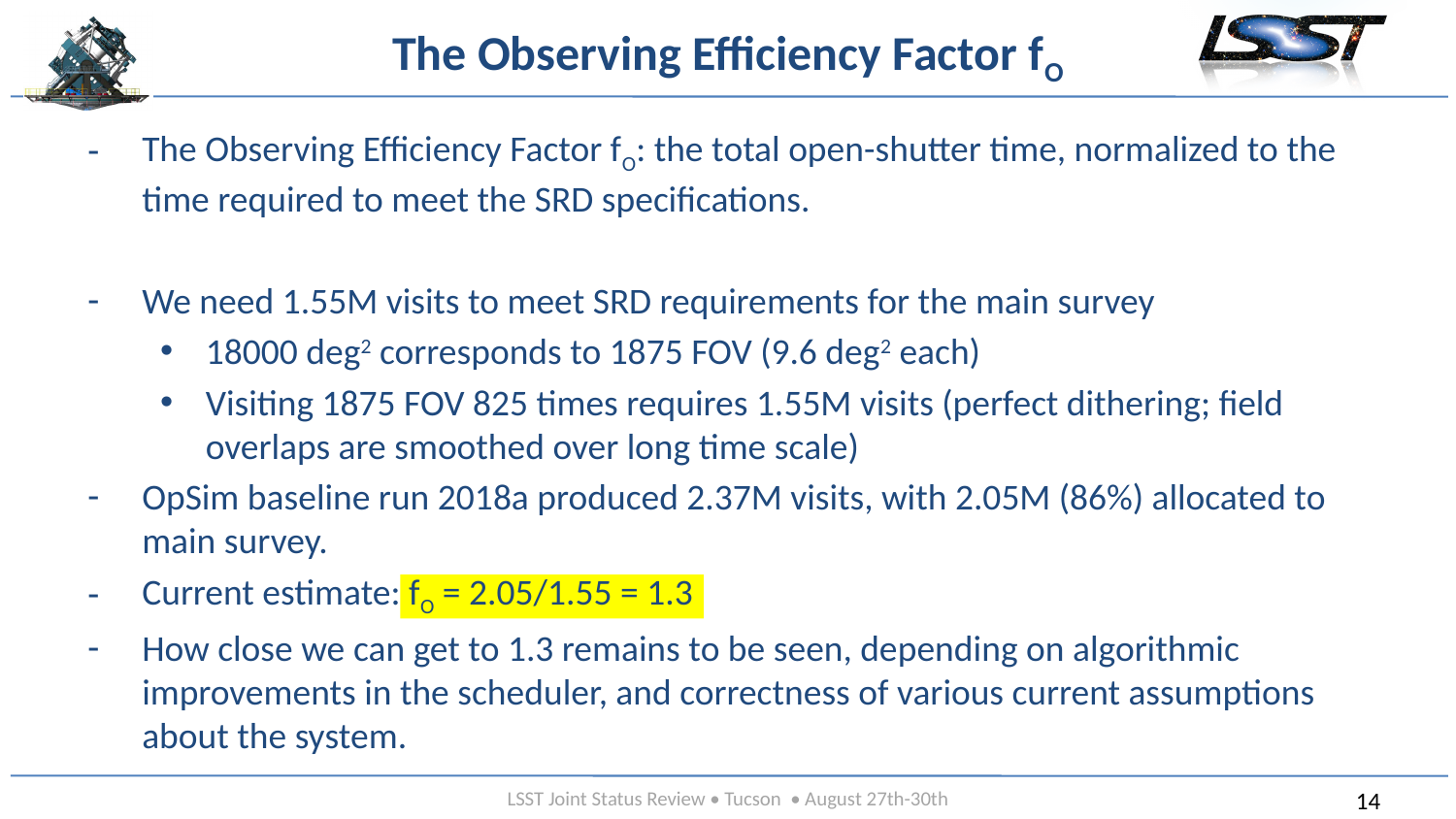

# The Observing Efficiency Factor fO
The Observing Efficiency Factor fO: the total open-shutter time, normalized to the time required to meet the SRD specifications.

We need 1.55M visits to meet SRD requirements for the main survey
18000 deg2 corresponds to 1875 FOV (9.6 deg2 each)
Visiting 1875 FOV 825 times requires 1.55M visits (perfect dithering; field overlaps are smoothed over long time scale)
OpSim baseline run 2018a produced 2.37M visits, with 2.05M (86%) allocated to main survey.
Current estimate: fO = 2.05/1.55 = 1.3
How close we can get to 1.3 remains to be seen, depending on algorithmic improvements in the scheduler, and correctness of various current assumptions about the system.